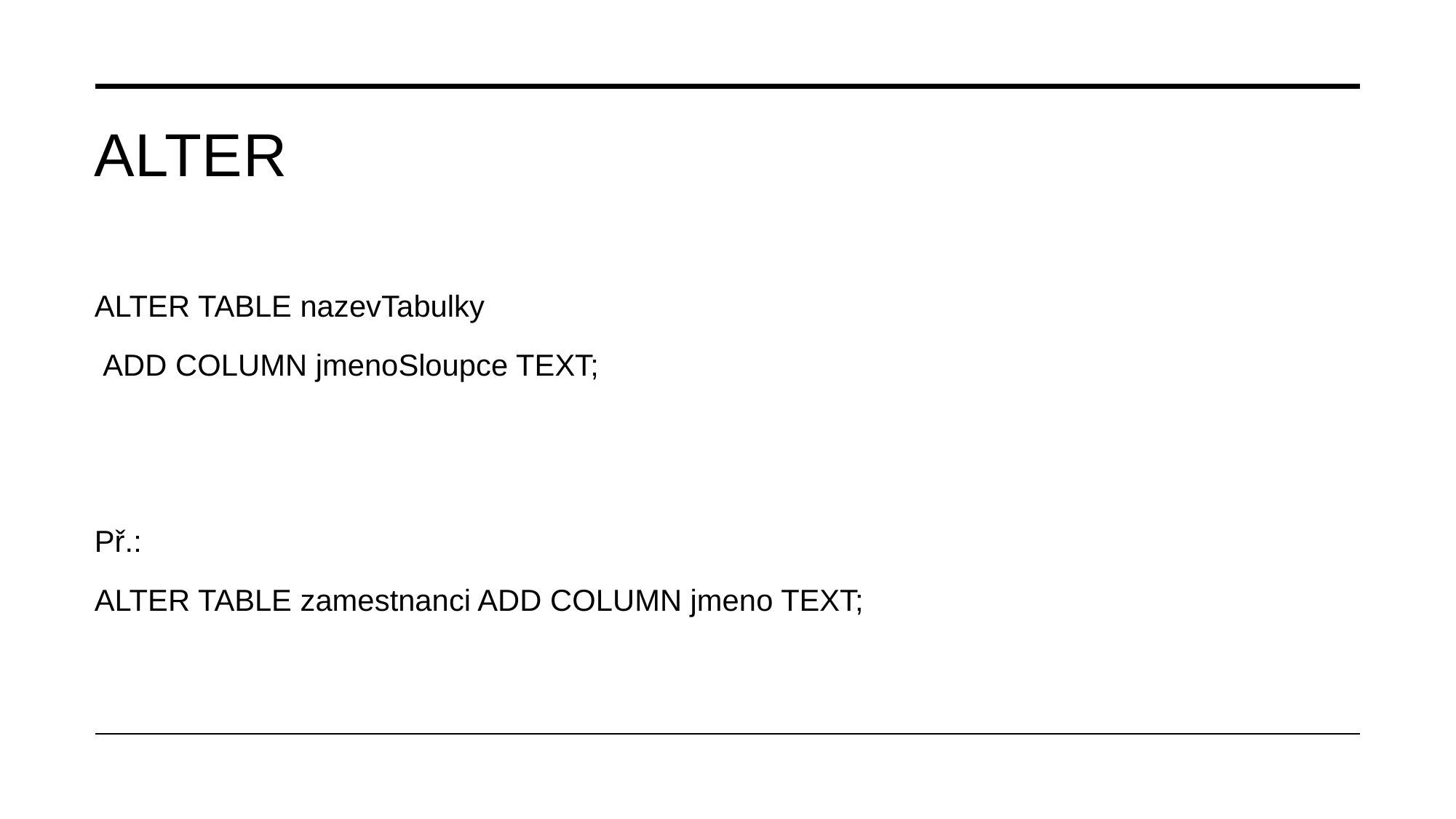

# Alter
ALTER TABLE nazevTabulky
 ADD COLUMN jmenoSloupce TEXT;

Př.:
ALTER TABLE zamestnanci ADD COLUMN jmeno TEXT;